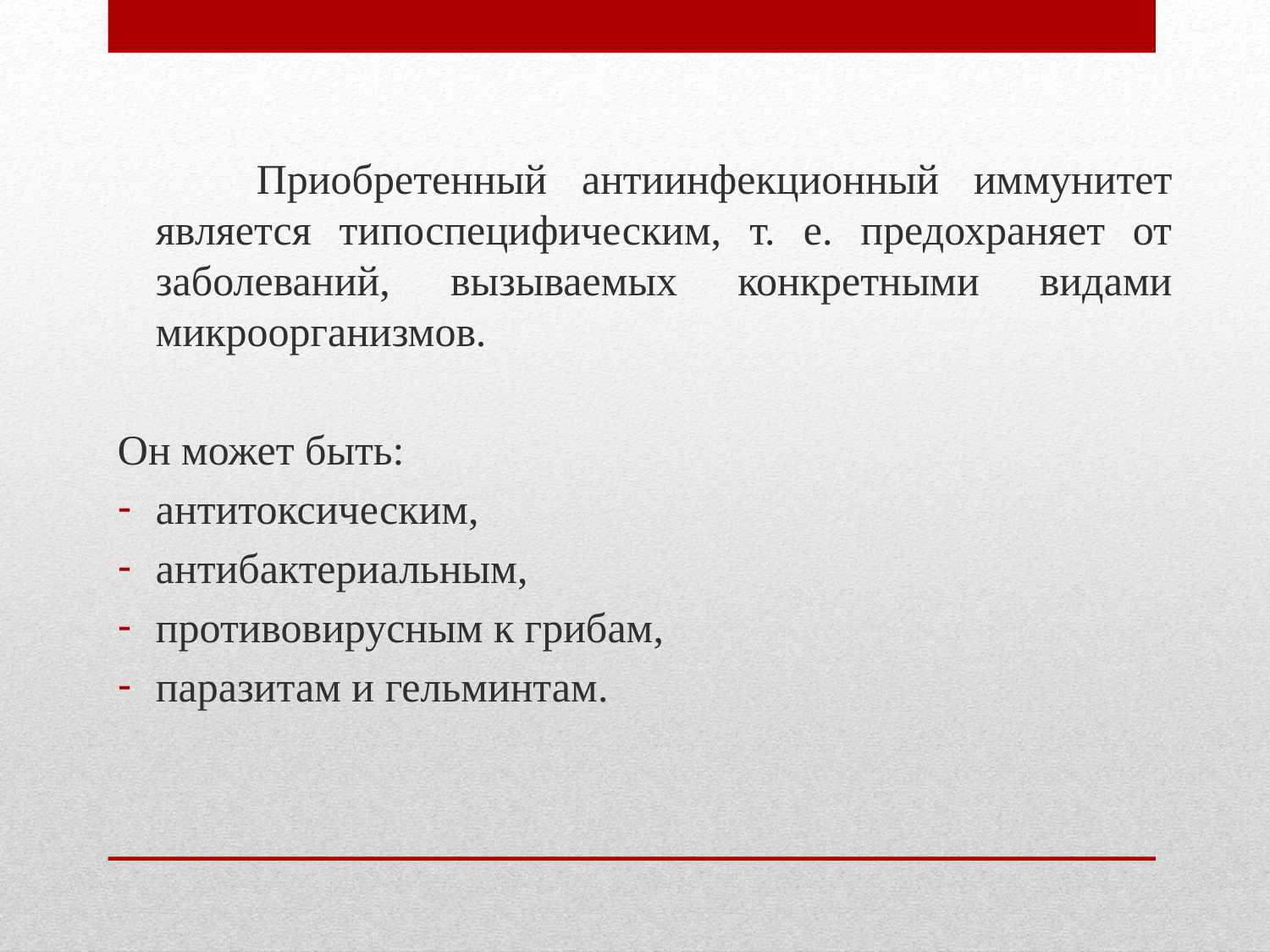

Приобретенный антиинфекционный иммунитет является типоспецифическим, т. е. предохраняет от заболеваний, вызываемых конкретными видами микроорганизмов.

Он может быть:
антитоксическим,
антибактериальным,
противовирусным к грибам,
паразитам и гельминтам.
#